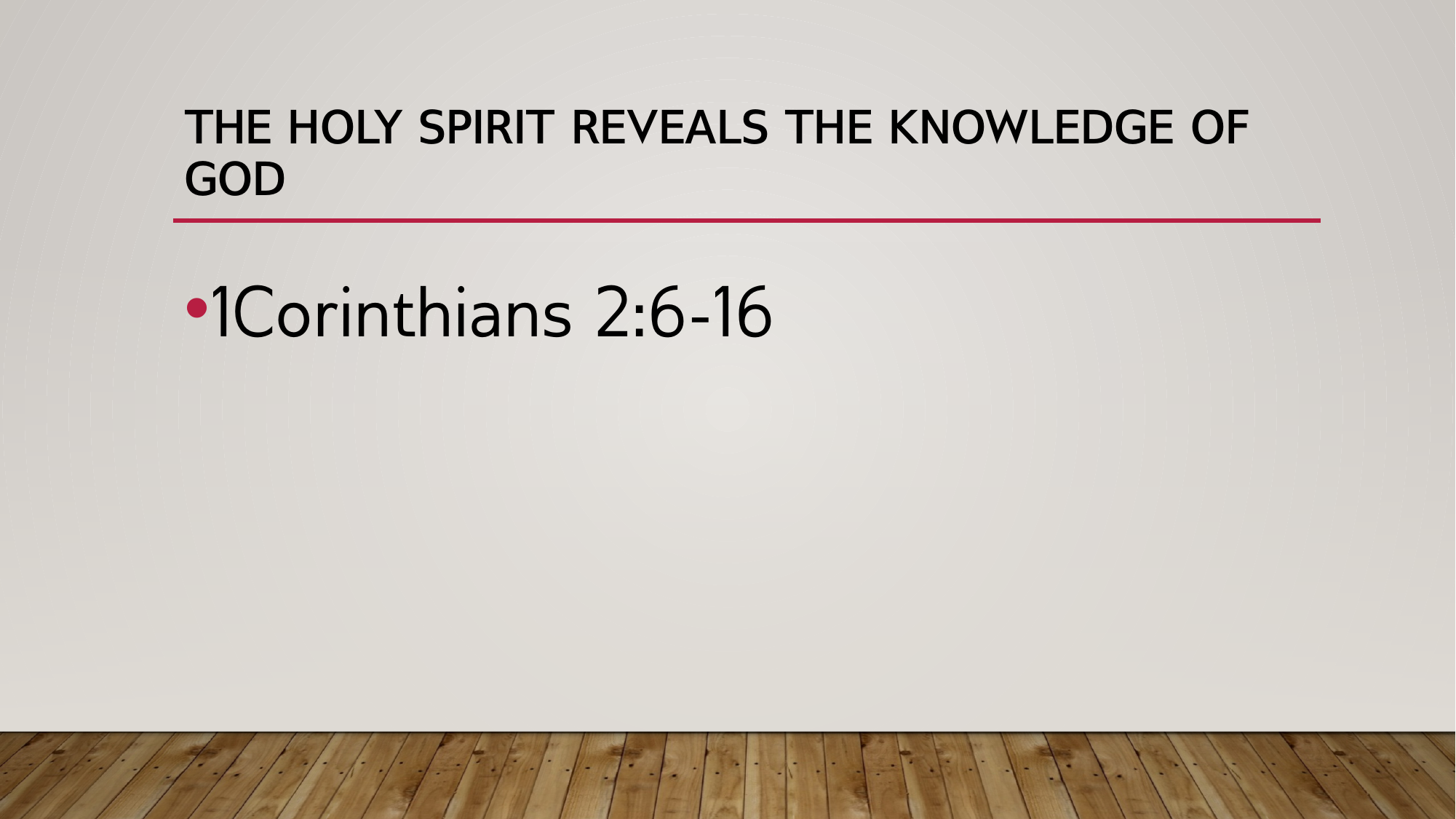

# The Holy Spirit reveals the knowledge of God
1Corinthians 2:6-16